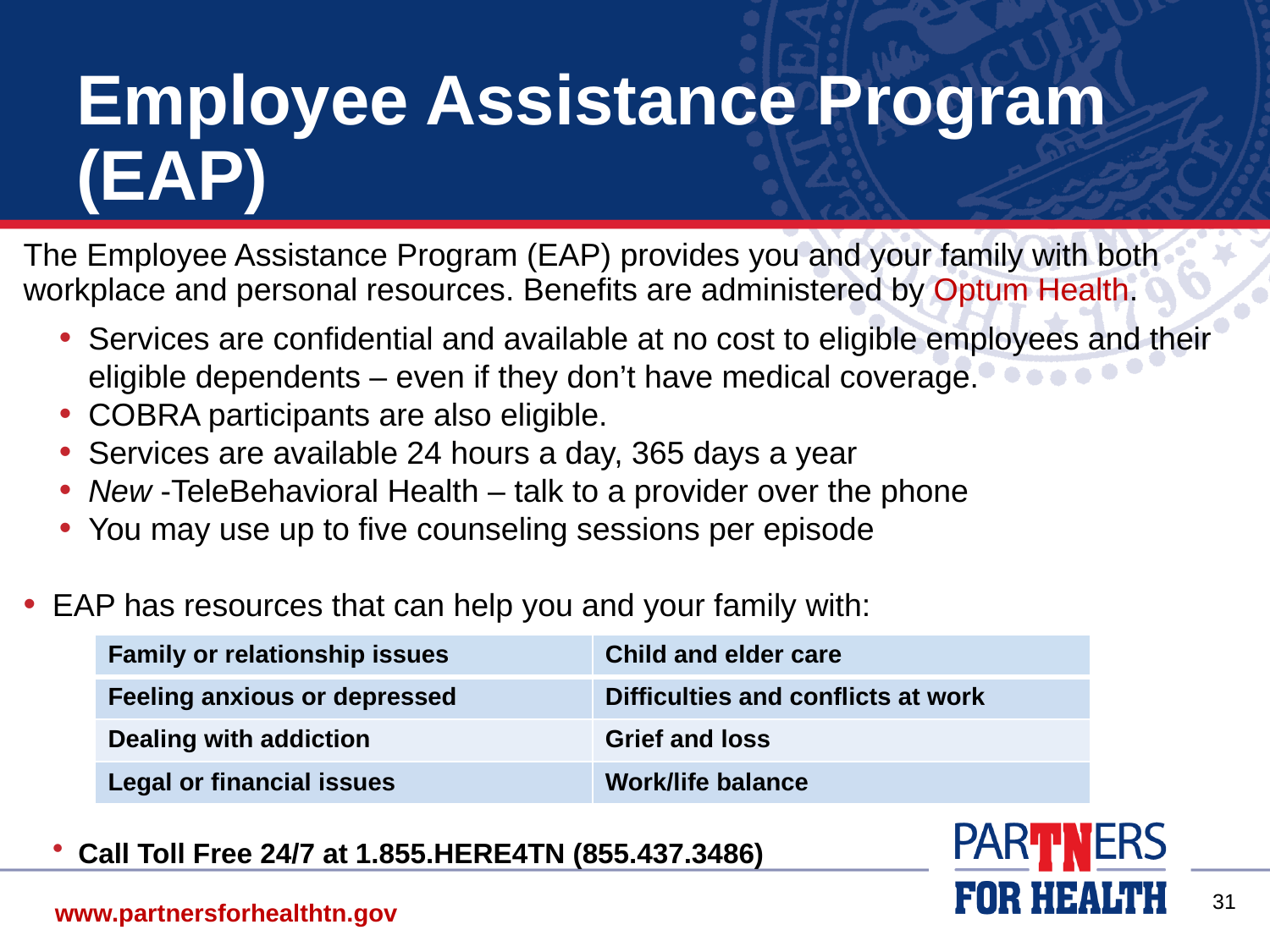

# Employee Assistance Program (EAP)
The Employee Assistance Program (EAP) provides you and your family with both workplace and personal resources. Benefits are administered by Optum Health.
Services are confidential and available at no cost to eligible employees and their eligible dependents – even if they don’t have medical coverage.
COBRA participants are also eligible.
Services are available 24 hours a day, 365 days a year
New -TeleBehavioral Health – talk to a provider over the phone
You may use up to five counseling sessions per episode

EAP has resources that can help you and your family with:

Call Toll Free 24/7 at 1.855.HERE4TN (855.437.3486)
| Family or relationship issues | Child and elder care |
| --- | --- |
| Feeling anxious or depressed | Difficulties and conflicts at work |
| Dealing with addiction | Grief and loss |
| Legal or financial issues | Work/life balance |
31
www.partnersforhealthtn.gov